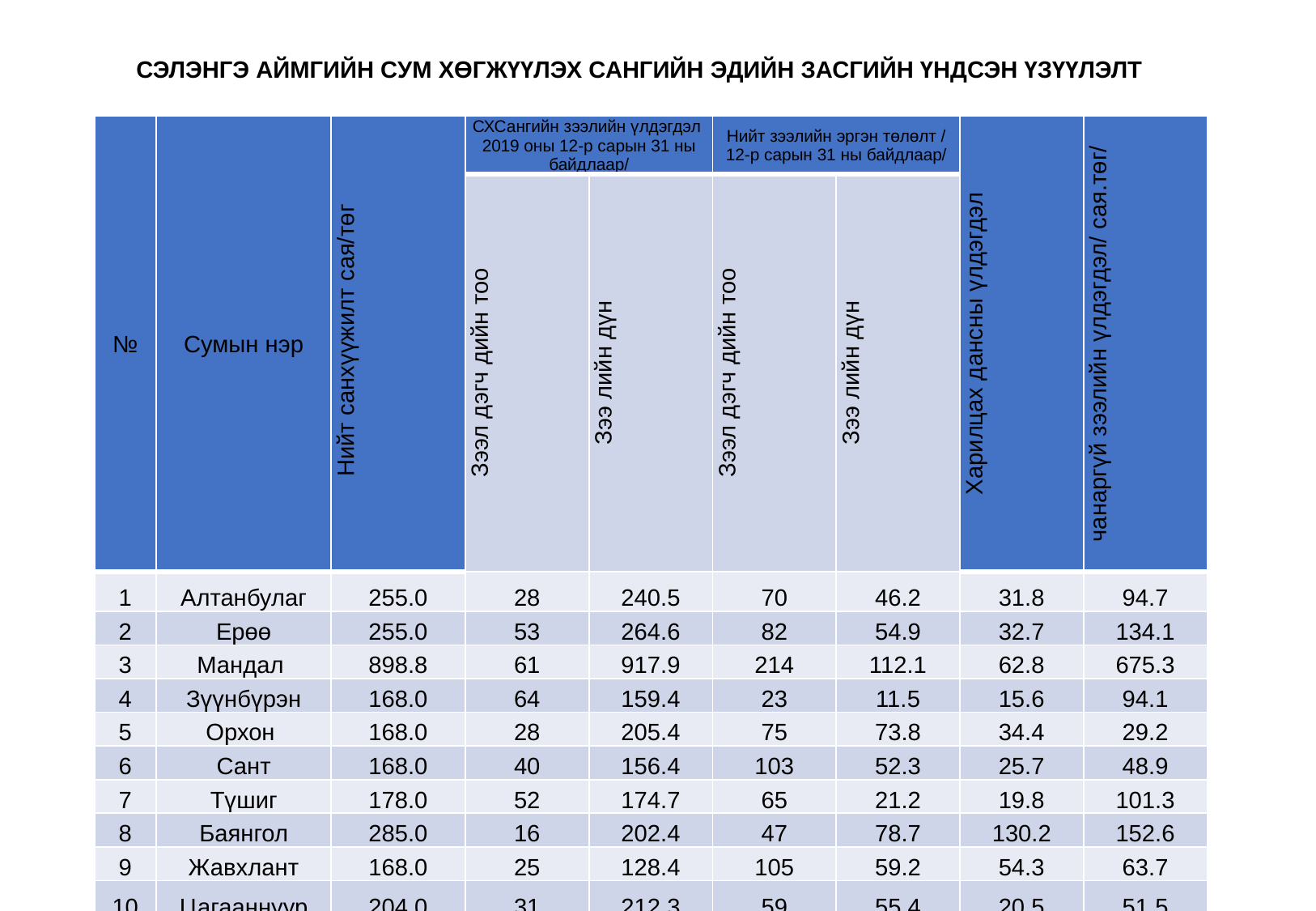

# СЭЛЭНГЭ АЙМГИЙН СУМ ХӨГЖҮҮЛЭХ САНГИЙН ЭДИЙН ЗАСГИЙН ҮНДСЭН ҮЗҮҮЛЭЛТ
| № | Сумын нэр | Нийт санхүүжилт сая/төг | СХСангийн зээлийн үлдэгдэл 2019 оны 12-р сарын 31 ны байдлаар/ |  | Нийт зээлийн эргэн төлөлт / 12-р сарын 31 ны байдлаар/ |  | Харилцах дансны үлдэгдэл | чанаргүй зээлийн үлдэгдэл/ сая.төг/ |
| --- | --- | --- | --- | --- | --- | --- | --- | --- |
|  |  |  | Зээл дэгч дийн тоо | Зээ лийн дүн | Зээл дэгч дийн тоо | Зээ лийн дүн |  |  |
| 1 | Алтанбулаг | 255.0 | 28 | 240.5 | 70 | 46.2 | 31.8 | 94.7 |
| 2 | Ерөө | 255.0 | 53 | 264.6 | 82 | 54.9 | 32.7 | 134.1 |
| 3 | Мандал | 898.8 | 61 | 917.9 | 214 | 112.1 | 62.8 | 675.3 |
| 4 | Зүүнбүрэн | 168.0 | 64 | 159.4 | 23 | 11.5 | 15.6 | 94.1 |
| 5 | Орхон | 168.0 | 28 | 205.4 | 75 | 73.8 | 34.4 | 29.2 |
| 6 | Сант | 168.0 | 40 | 156.4 | 103 | 52.3 | 25.7 | 48.9 |
| 7 | Түшиг | 178.0 | 52 | 174.7 | 65 | 21.2 | 19.8 | 101.3 |
| 8 | Баянгол | 285.0 | 16 | 202.4 | 47 | 78.7 | 130.2 | 152.6 |
| 9 | Жавхлант | 168.0 | 25 | 128.4 | 105 | 59.2 | 54.3 | 63.7 |
| 10 | Цагааннуур | 204.0 | 31 | 212.3 | 59 | 55.4 | 20.5 | 51.5 |
| 11 | Баруунбүрэн | 168.0 | 53 | 164.2 | 52 | 50.6 | 4.7 | 53.4 |
| 12 | Орхонтуул | 204.0 | 49 | 137.9 | 50 | 23.7 | 72.2 | 137.9 |
| 13 | Хушаат | 158.0 | 29 | 136.4 | 10 | 4.2 | 19.9 | 117.5 |
| 14 | Сайхан | 384.0 | 112 | 363.5 | 141 | 72.8 | 45.3 | 190.8 |
| 15 | Шаамар | 204.0 | 62 | 224.9 | 75 | 31.2 | 0.5 | 115.2 |
| 16 | Хүдэр | 168.0 | 48 | 163.1 | 35 | 20.4 | 3.2 | 60.0 |
| 17 | Сүхбаатар | 901.0 | 171 | 750.5 | 218 | 134.6 | 193.5 | 423.4 |
|  | ДҮН | 4934.8 | 922 | 4602.5 | 1424 | 902.8 | 767.1 | 2543.6 |